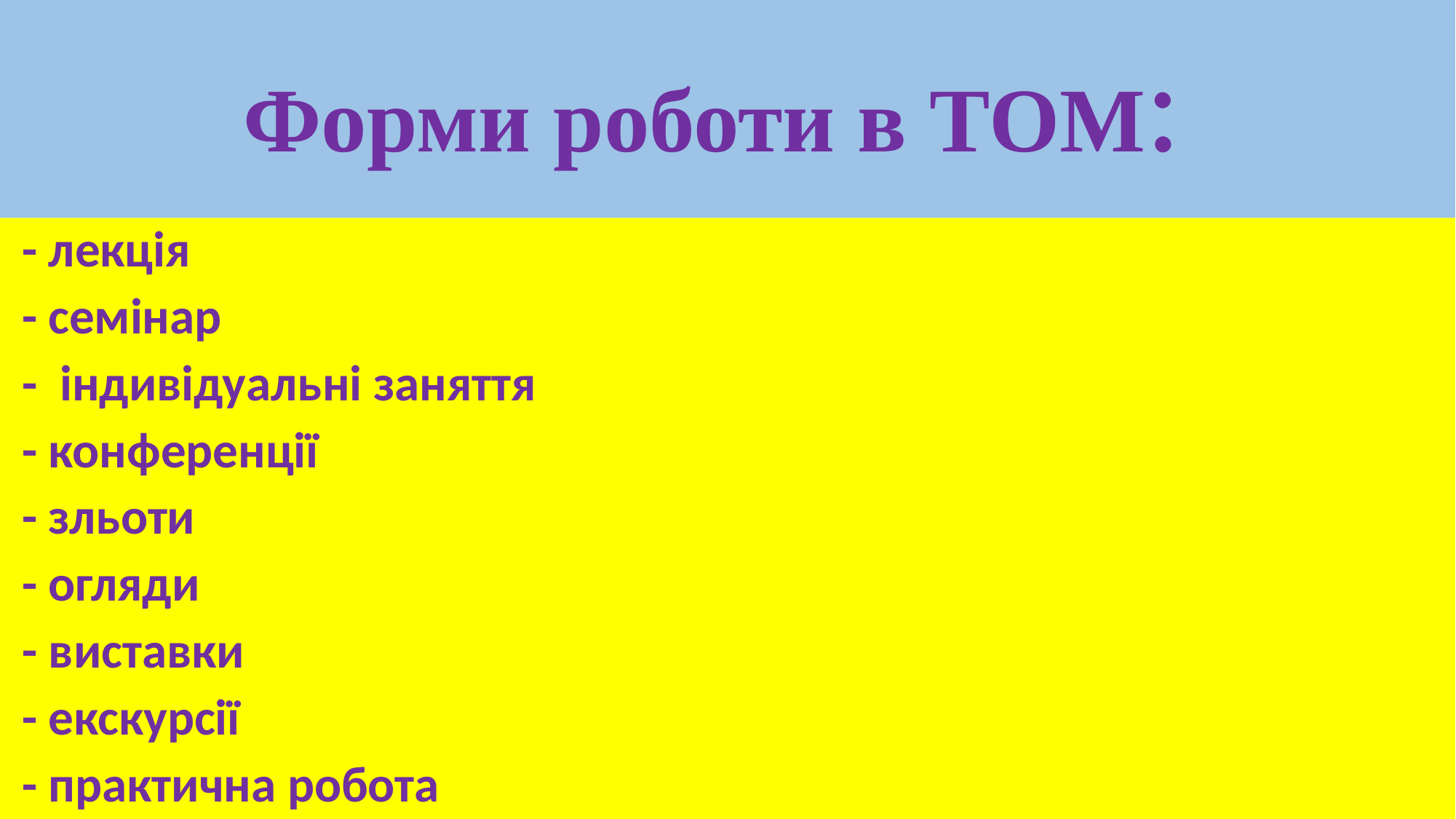

# Форми роботи в ТОМ:
 - лекція
 - семінар
 -  індивідуальні заняття
 - конференції
 - зльоти
 - огляди
 - виставки
 - екскурсії
 - практична робота